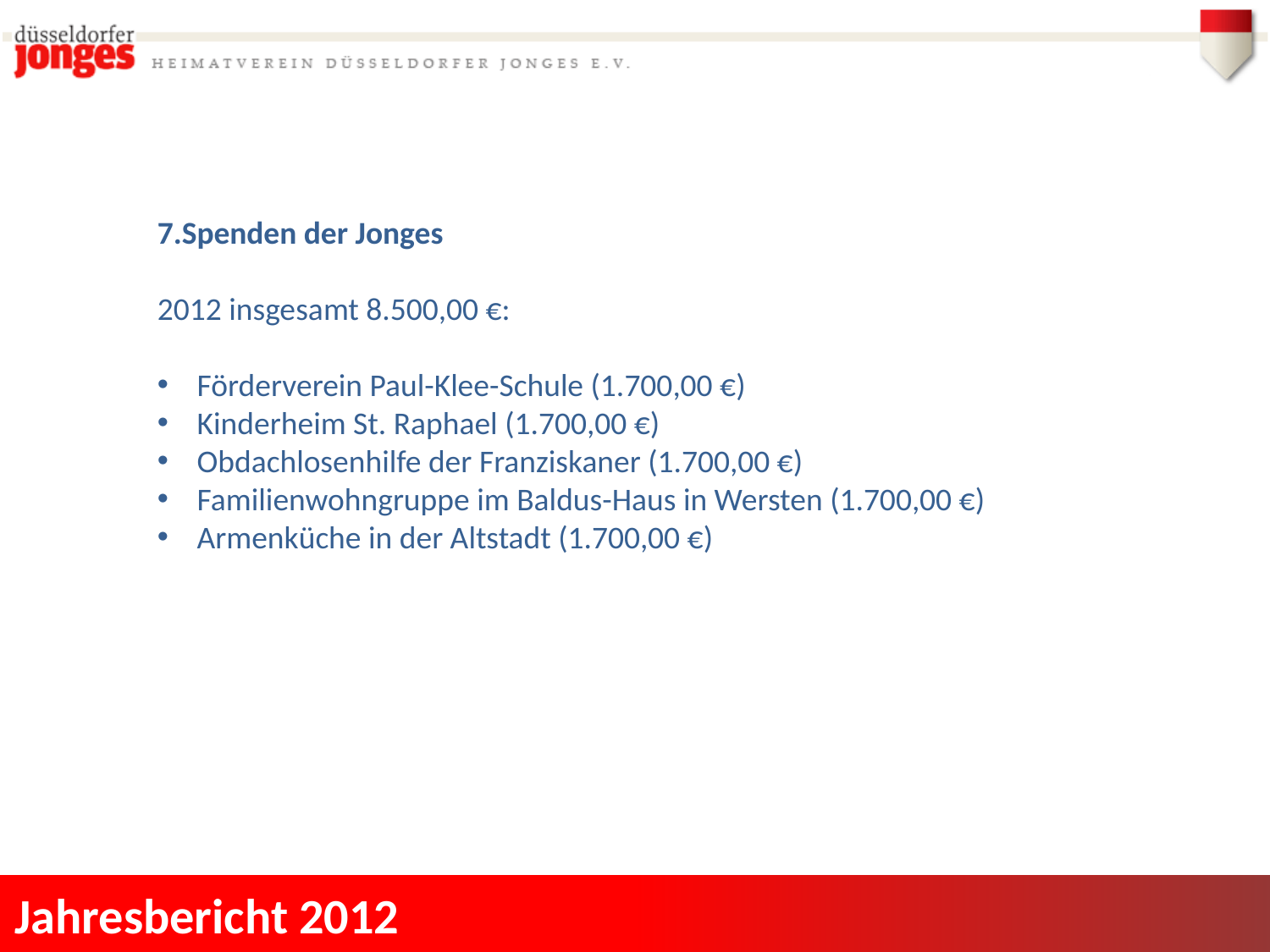

7.Spenden der Jonges

2012 insgesamt 8.500,00 €:

Förderverein Paul-Klee-Schule (1.700,00 €)
Kinderheim St. Raphael (1.700,00 €)
Obdachlosenhilfe der Franziskaner (1.700,00 €)
Familienwohngruppe im Baldus-Haus in Wersten (1.700,00 €)
Armenküche in der Altstadt (1.700,00 €)